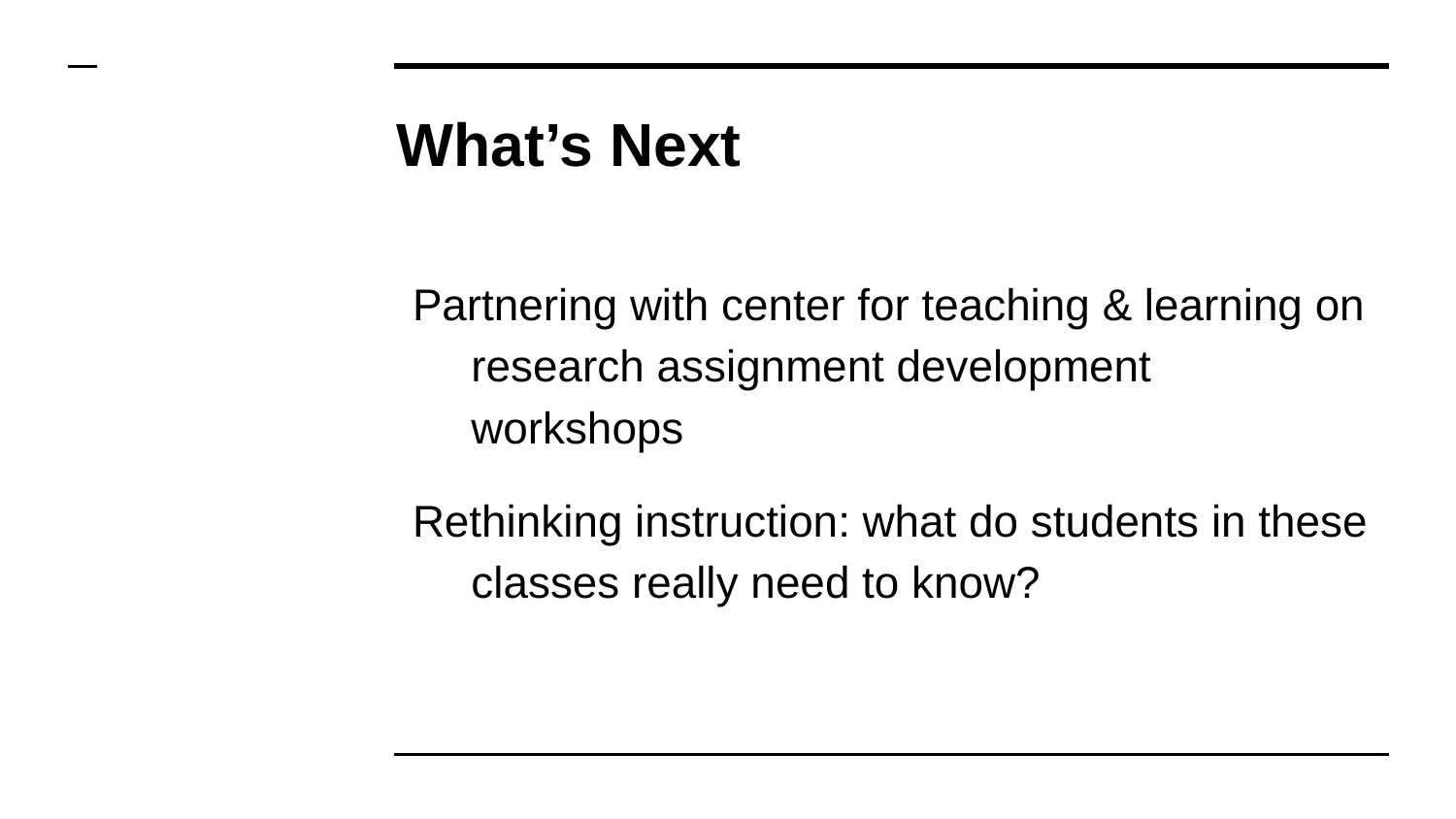

# What’s Next
Partnering with center for teaching & learning on research assignment development workshops
Rethinking instruction: what do students in these classes really need to know?